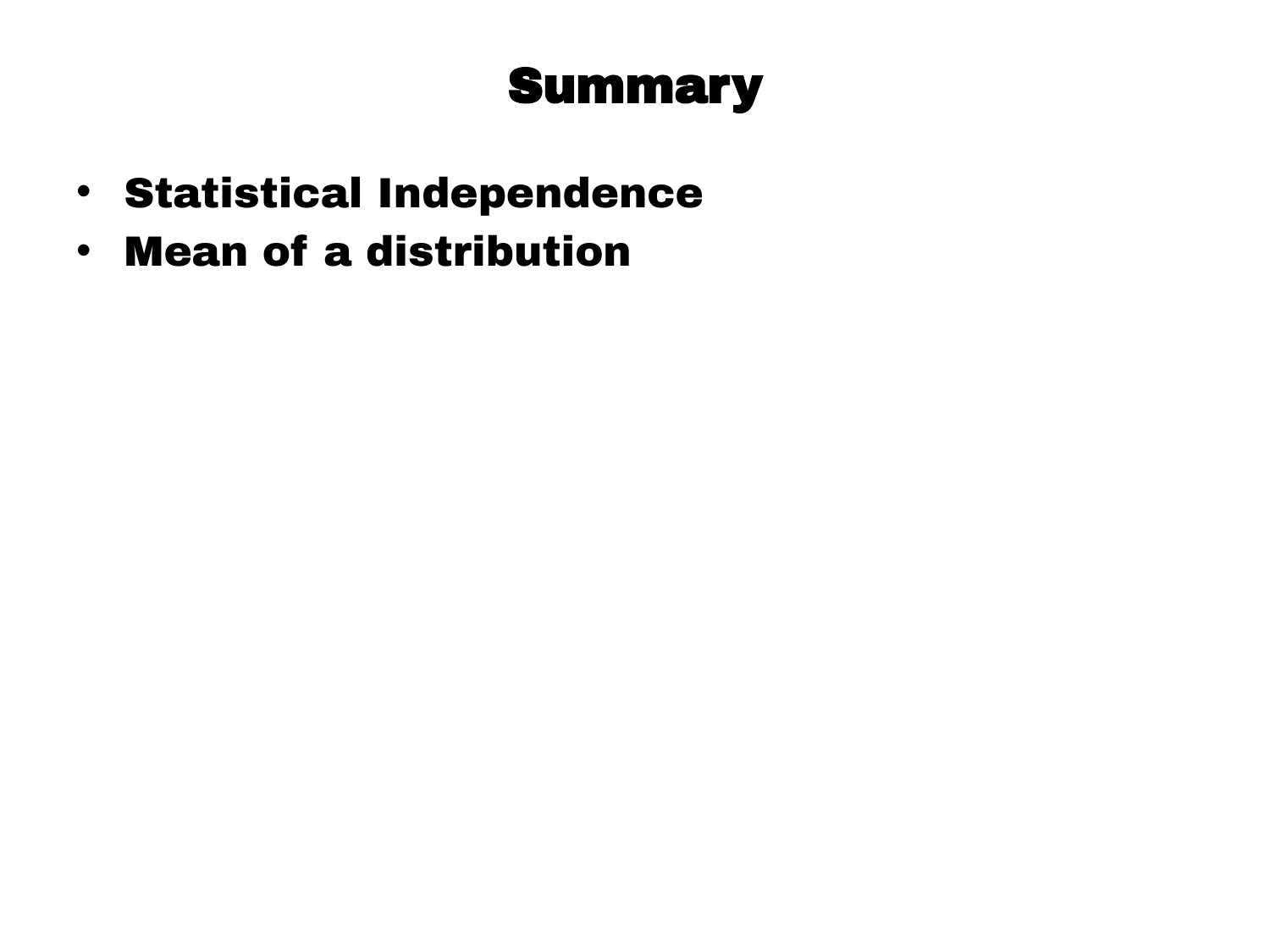

# Summary
Statistical Independence
Mean of a distribution